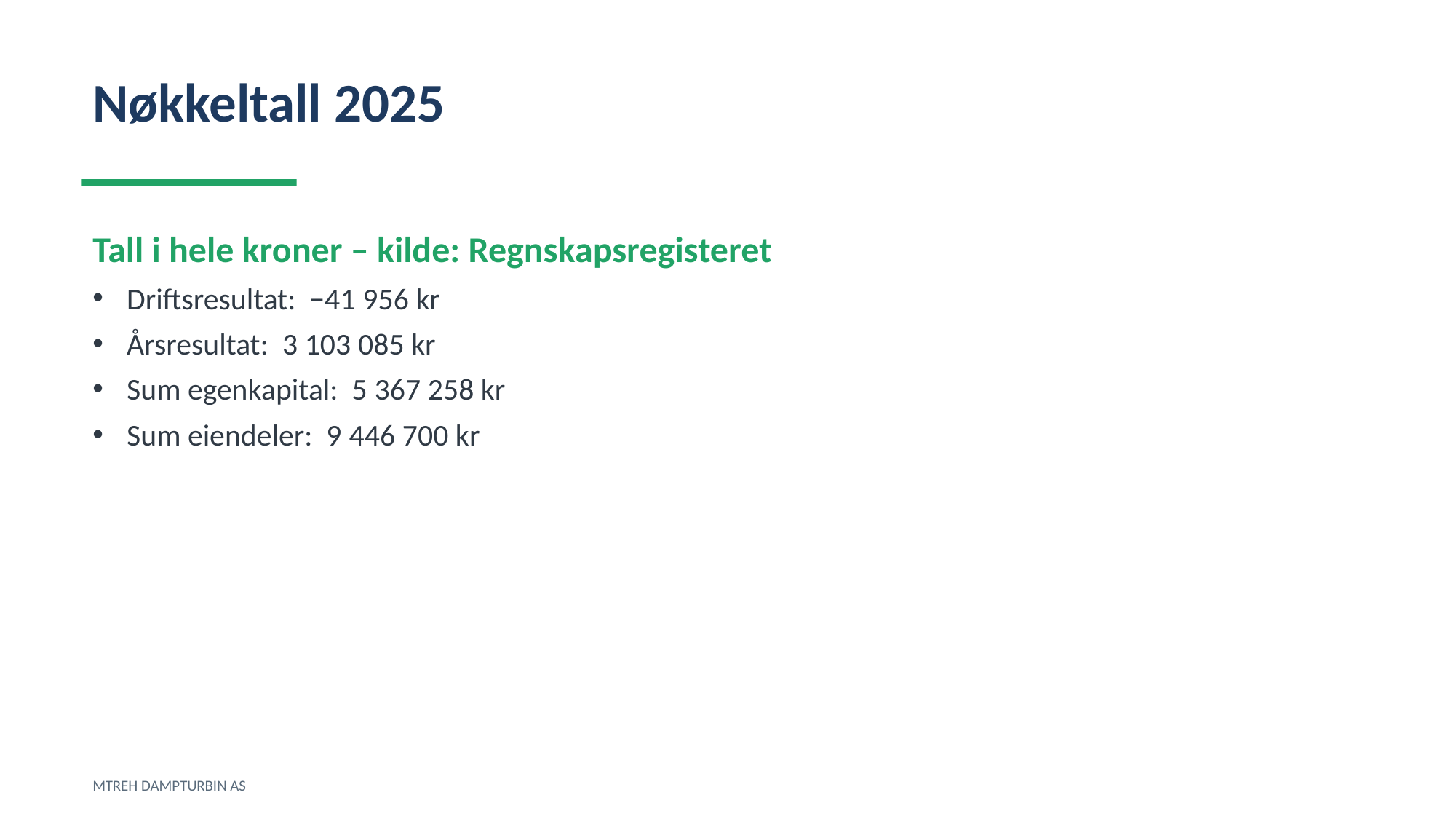

Nøkkeltall 2025

Tall i hele kroner – kilde: Regnskapsregisteret
Driftsresultat:  −41 956 kr
Årsresultat:  3 103 085 kr
Sum egenkapital:  5 367 258 kr
Sum eiendeler:  9 446 700 kr
MTREH DAMPTURBIN AS